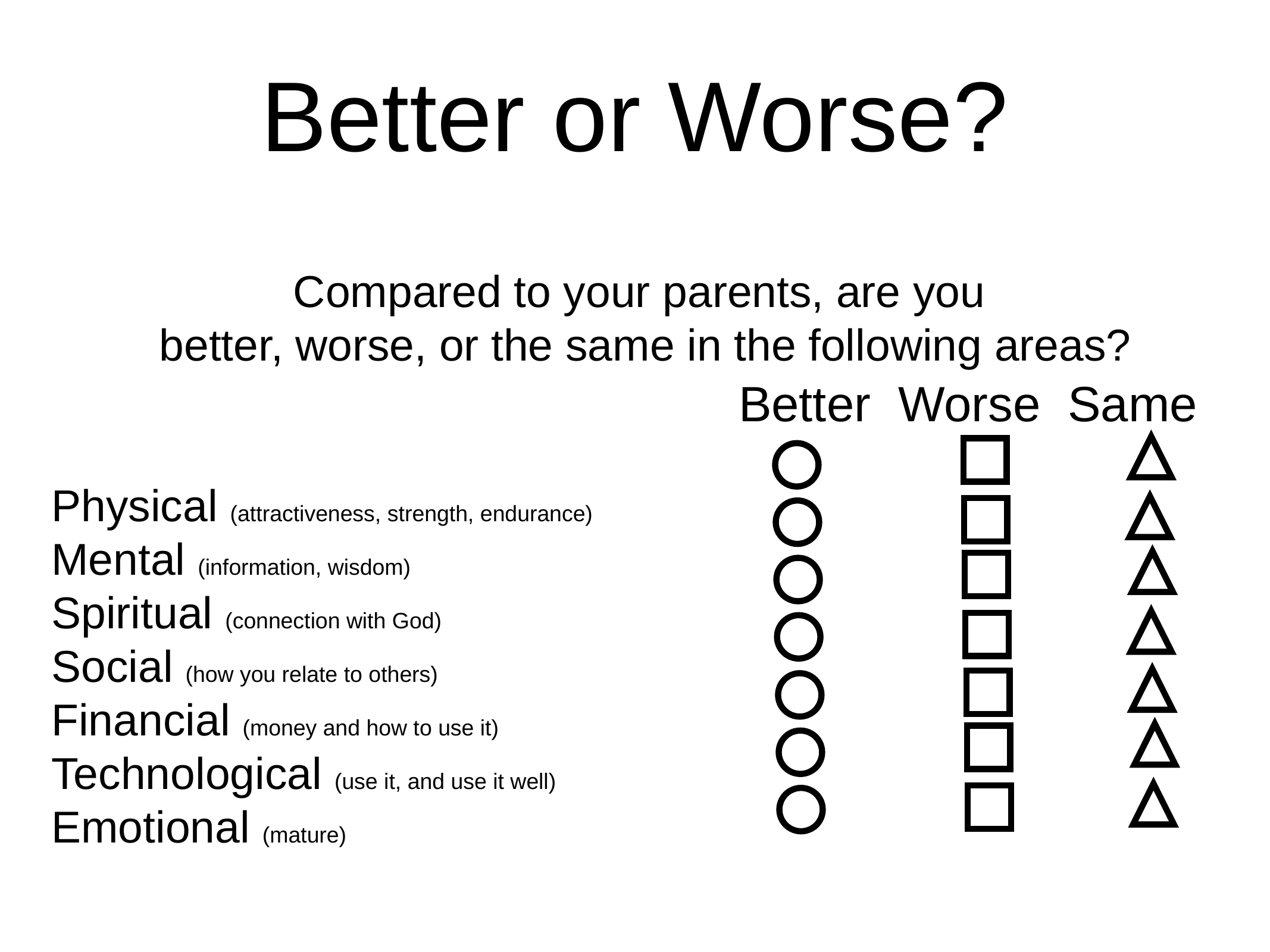

# Better or Worse?
Compared to your parents, are you
better, worse, or the same in the following areas?

Physical (attractiveness, strength, endurance)
Mental (information, wisdom)
Spiritual (connection with God)
Social (how you relate to others)
Financial (money and how to use it)
Technological (use it, and use it well)
Emotional (mature)
Better  Worse  Same